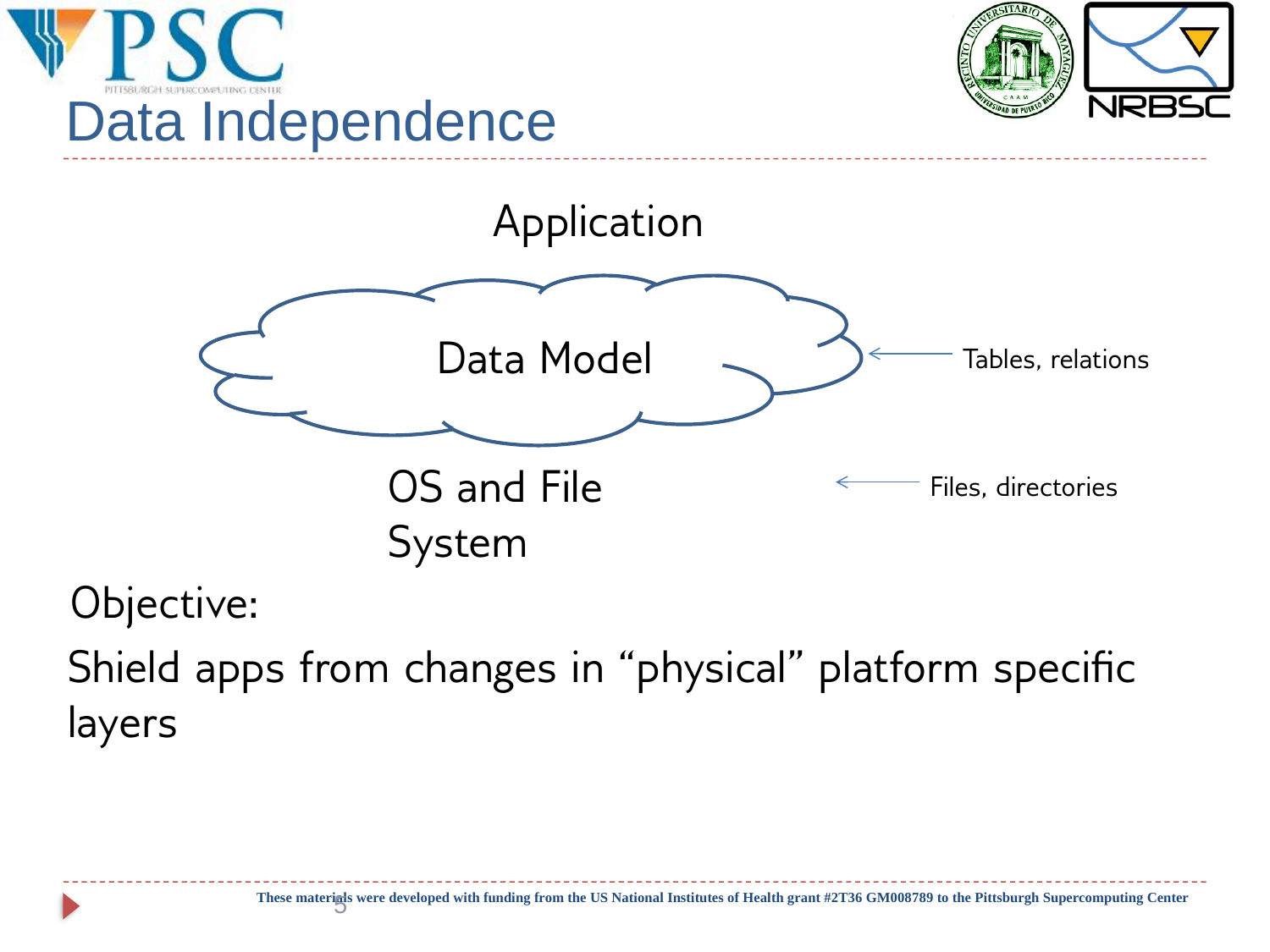

# Data Independence
Application

Data Model
Tables, relations
OS and File System
Files, directories
Objective:
Shield apps from changes in “physical” platform specific layers
5
These materials were developed with funding from the US National Institutes of Health grant #2T36 GM008789 to the Pittsburgh Supercomputing Center